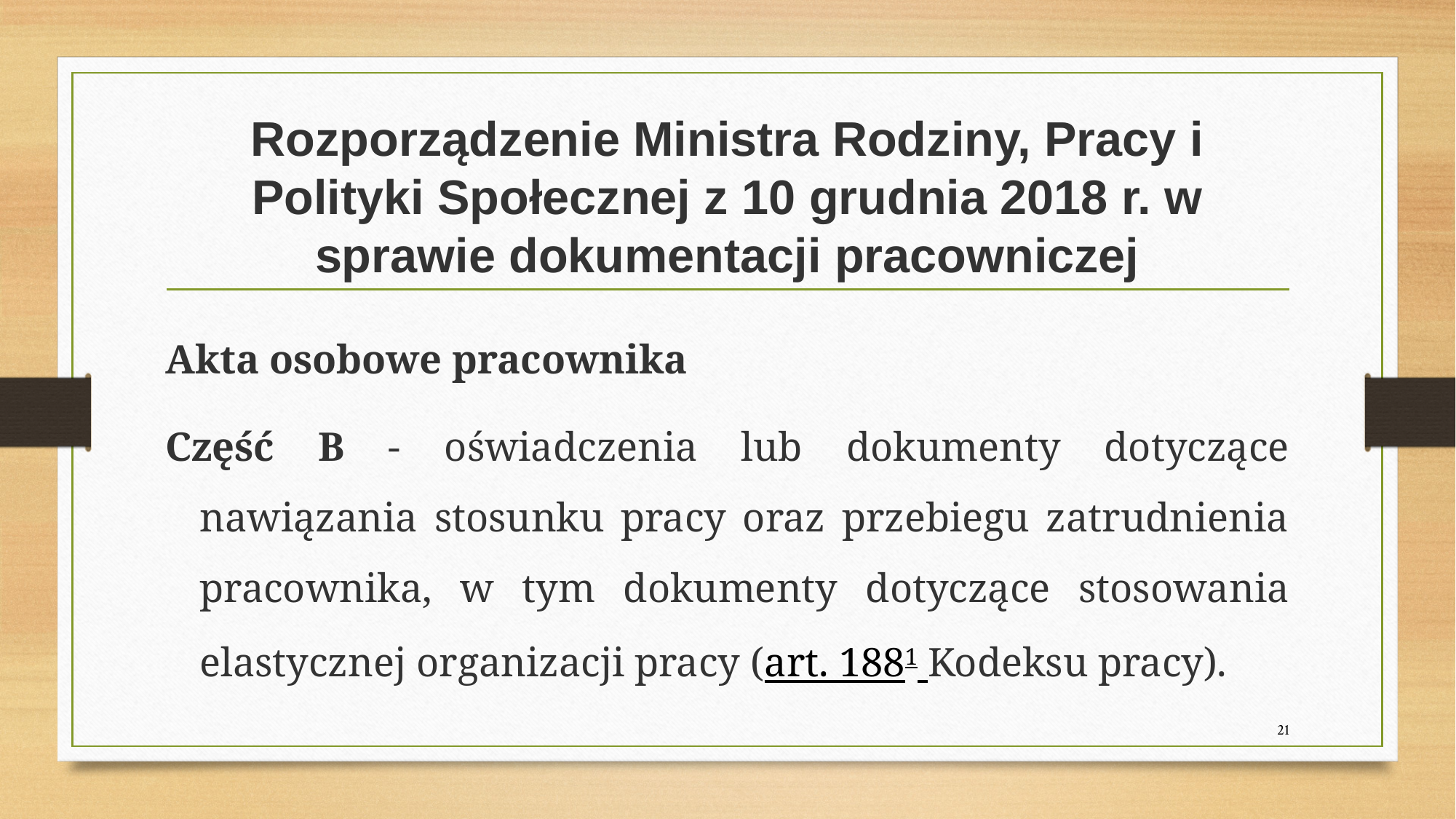

# Rozporządzenie Ministra Rodziny, Pracy i Polityki Społecznej z 10 grudnia 2018 r. w sprawie dokumentacji pracowniczej
Akta osobowe pracownika
Część B - oświadczenia lub dokumenty dotyczące nawiązania stosunku pracy oraz przebiegu zatrudnienia pracownika, w tym dokumenty dotyczące stosowania elastycznej organizacji pracy (art. 1881 Kodeksu pracy).
21